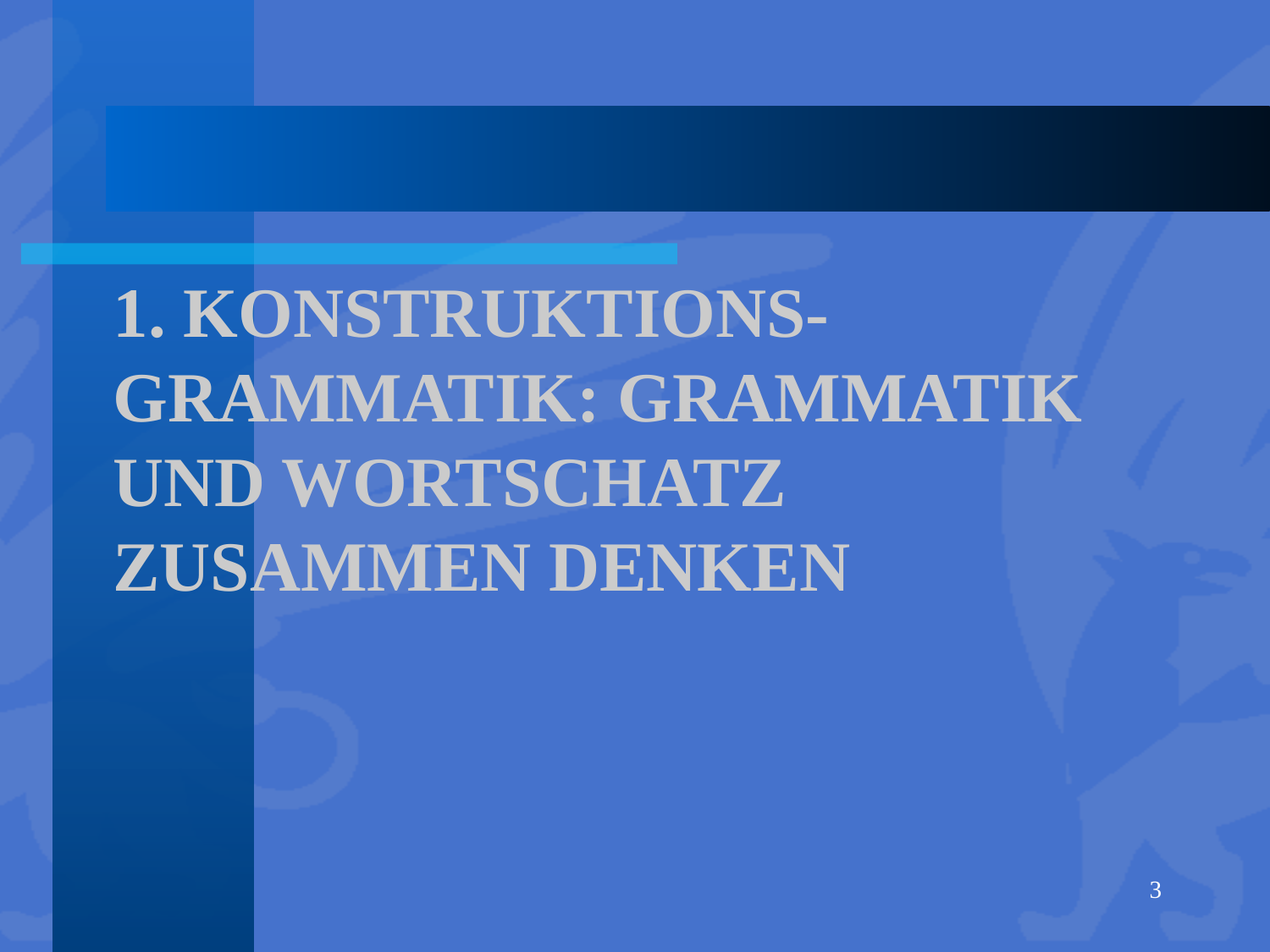

1. Konstruktions-Grammatik: Grammatik und Wortschatz zusammen Denken
#
3